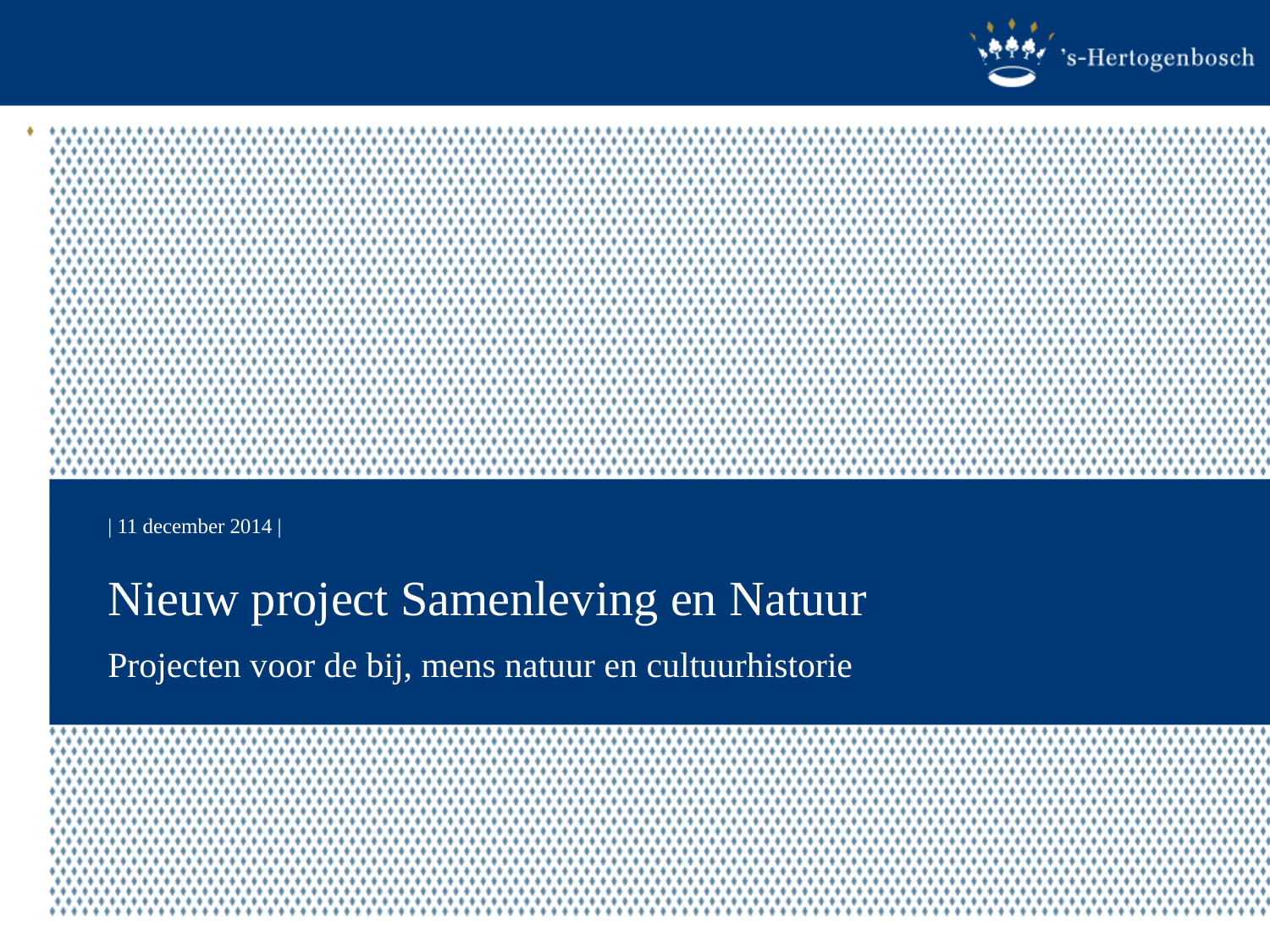

| 11 december 2014 |
# Nieuw project Samenleving en Natuur
Projecten voor de bij, mens natuur en cultuurhistorie